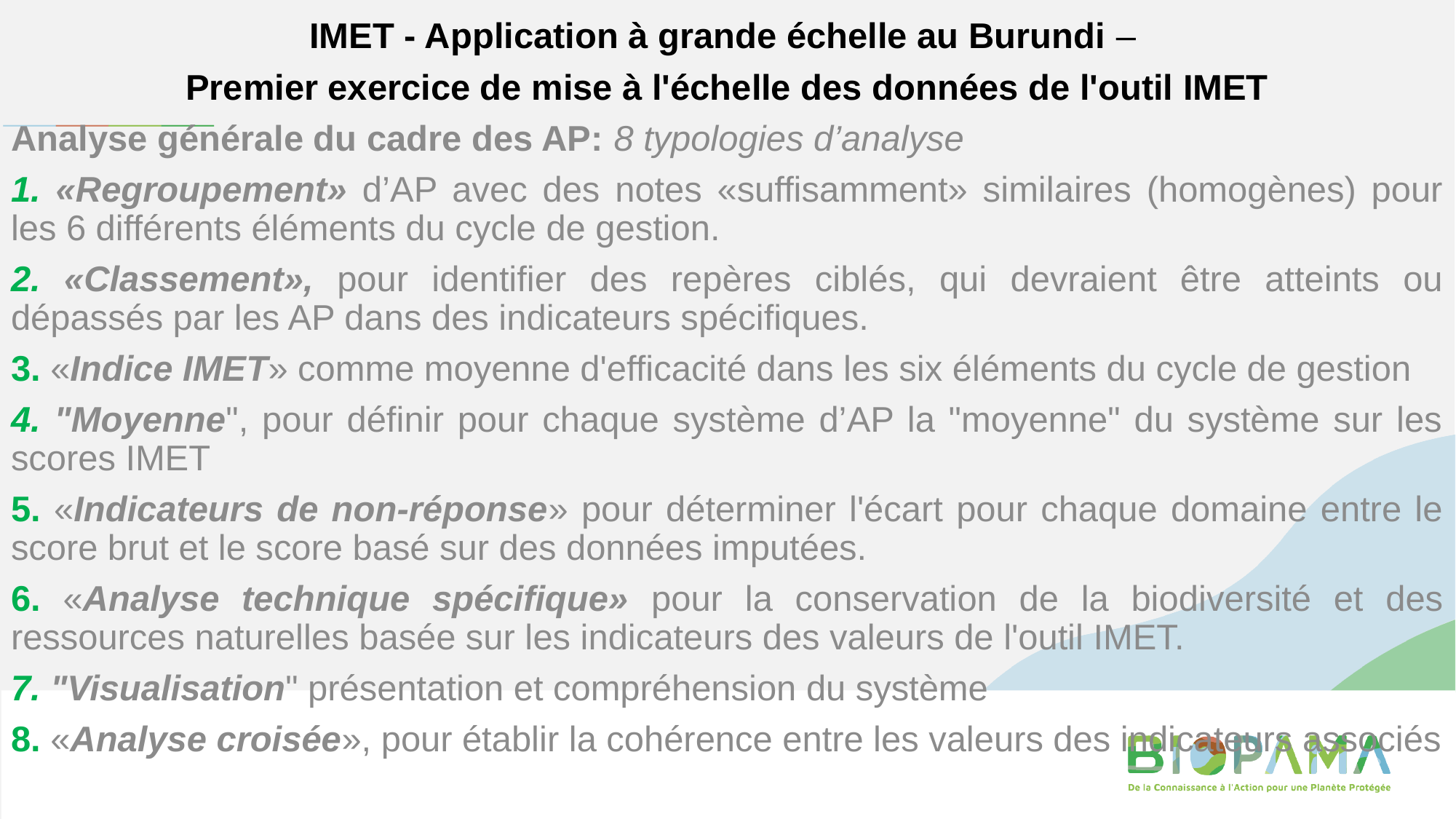

IMET - Application à grande échelle au Burundi –
Premier exercice de mise à l'échelle des données de l'outil IMET
Analyse générale du cadre des AP: 8 typologies d’analyse
1. «Regroupement» d’AP avec des notes «suffisamment» similaires (homogènes) pour les 6 différents éléments du cycle de gestion.
2. «Classement», pour identifier des repères ciblés, qui devraient être atteints ou dépassés par les AP dans des indicateurs spécifiques.
3. «Indice IMET» comme moyenne d'efficacité dans les six éléments du cycle de gestion
4. "Moyenne", pour définir pour chaque système d’AP la "moyenne" du système sur les scores IMET
5. «Indicateurs de non-réponse» pour déterminer l'écart pour chaque domaine entre le score brut et le score basé sur des données imputées.
6. «Analyse technique spécifique» pour la conservation de la biodiversité et des ressources naturelles basée sur les indicateurs des valeurs de l'outil IMET.
7. "Visualisation" présentation et compréhension du système
8. «Analyse croisée», pour établir la cohérence entre les valeurs des indicateurs associés